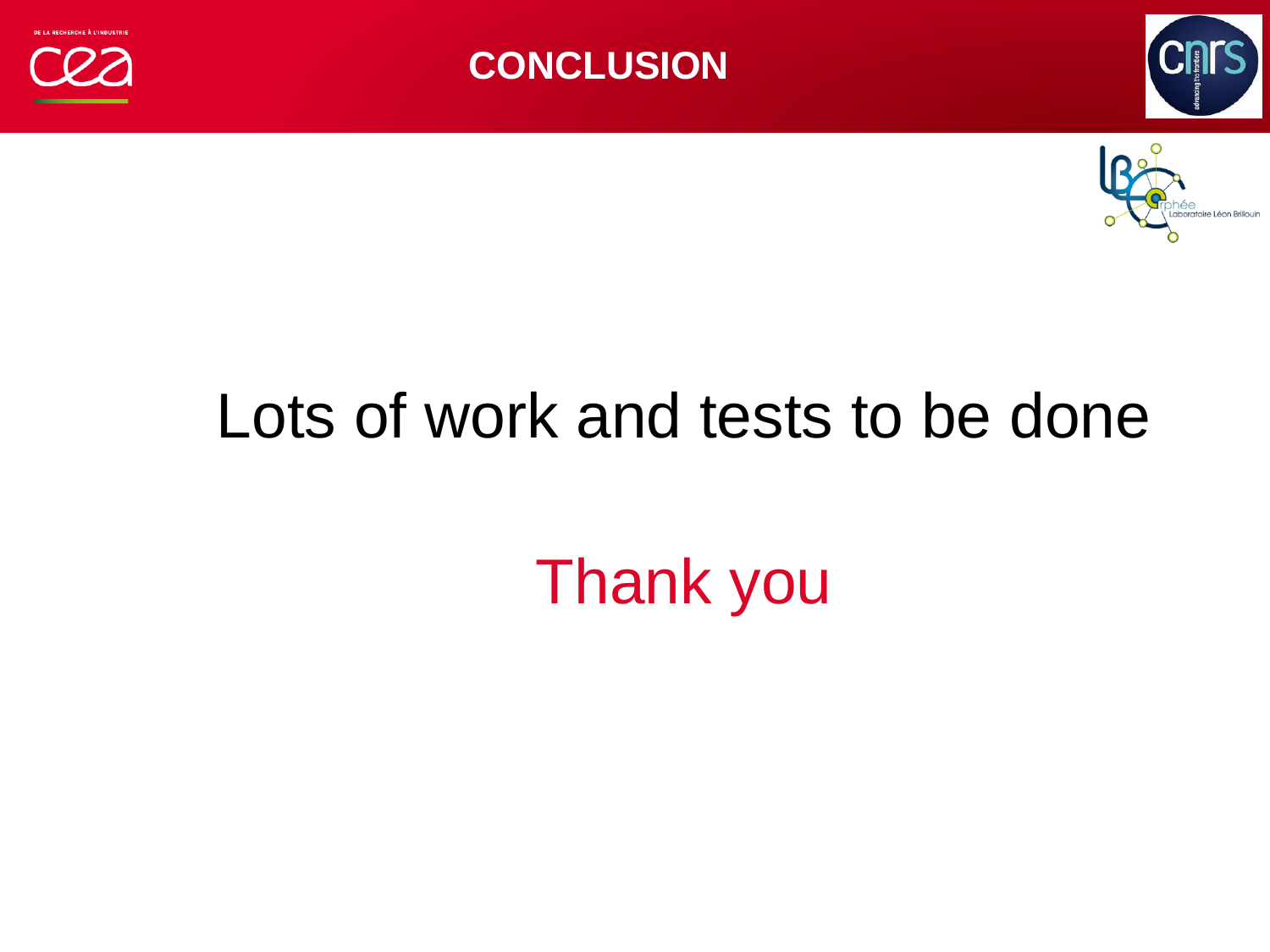

# Conclusion
Lots of work and tests to be done

Thank you
23 septembre 2018